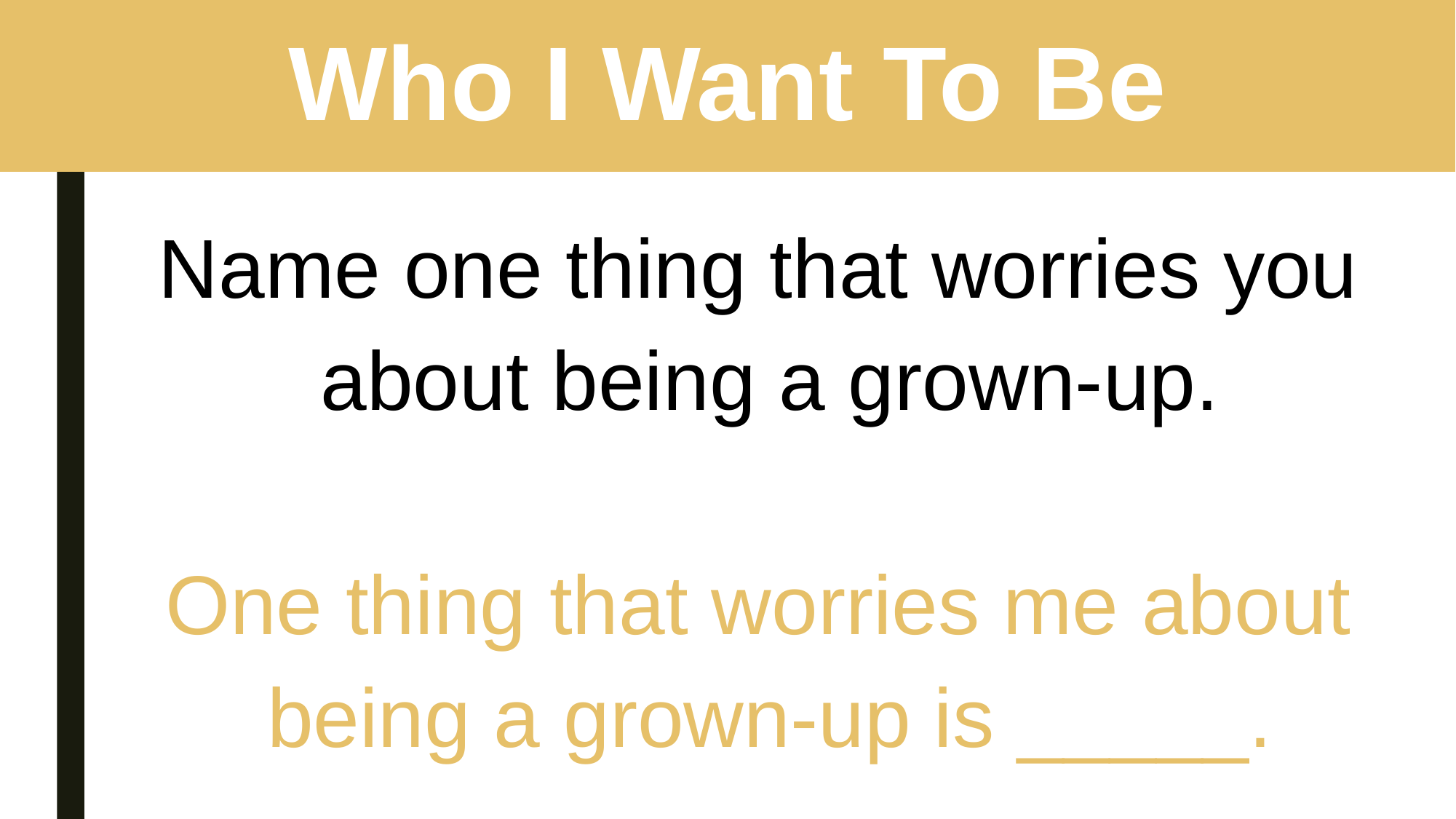

# Who I Want To Be
Name one thing that worries you
about being a grown-up.

One thing that worries me about
being a grown-up is _____.